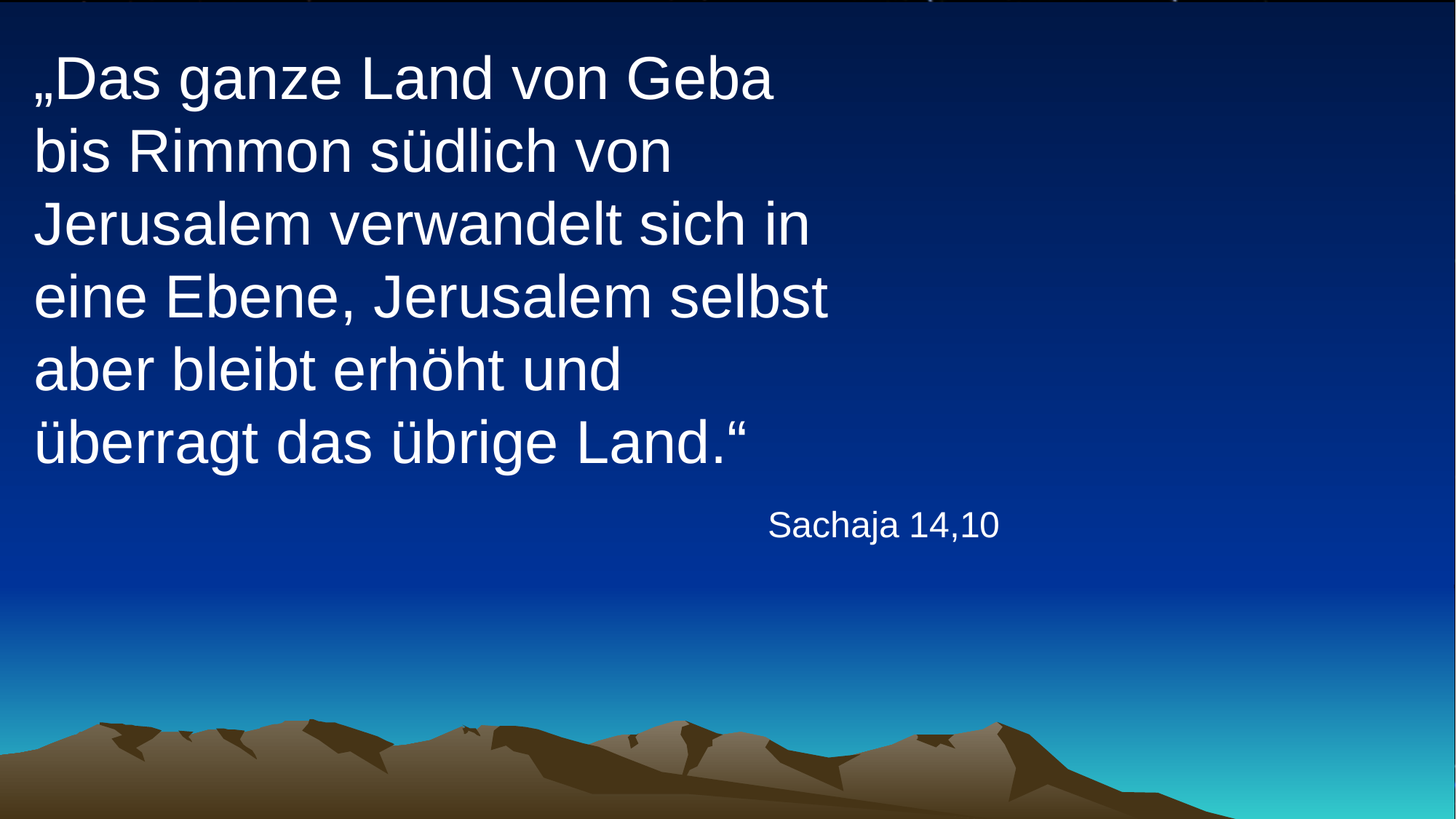

# „Das ganze Land von Geba bis Rimmon südlich von Jerusalem verwandelt sich in eine Ebene, Jerusalem selbst aber bleibt erhöht und überragt das übrige Land.“
Sachaja 14,10